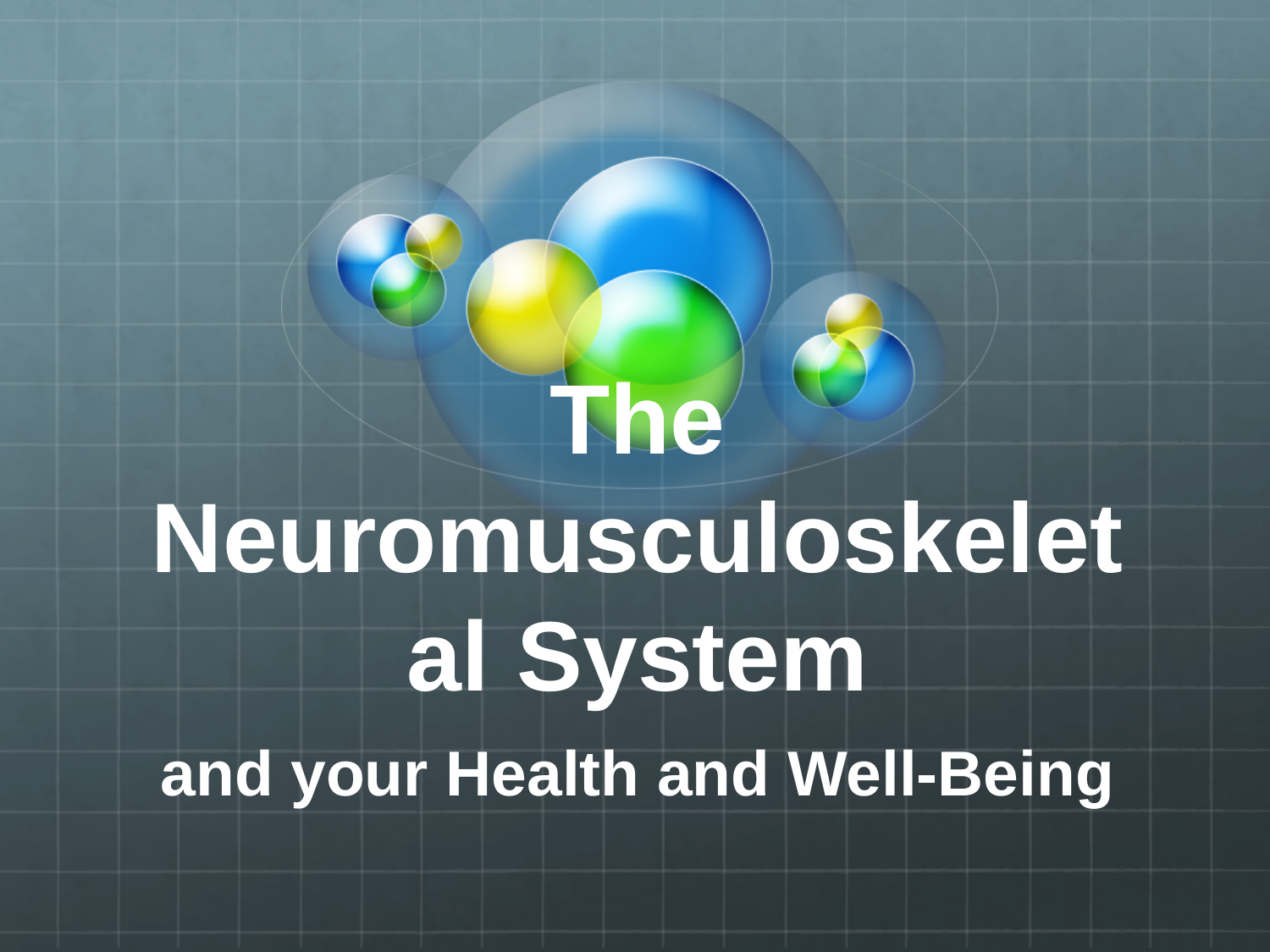

# The Neuromusculoskeletal System
and your Health and Well-Being